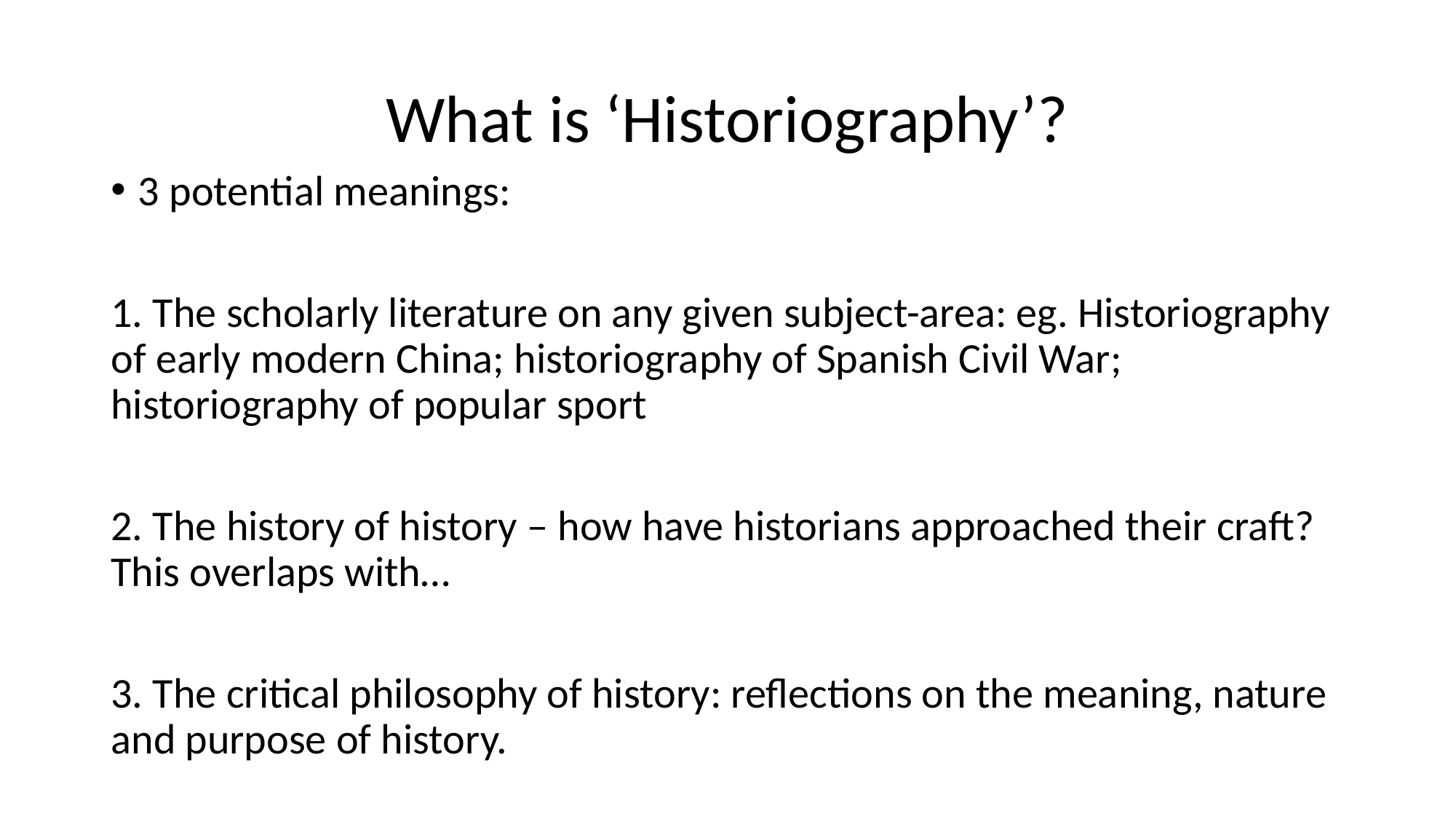

# What is ‘Historiography’?
3 potential meanings:

1. The scholarly literature on any given subject-area: eg. Historiography of early modern China; historiography of Spanish Civil War; historiography of popular sport

2. The history of history – how have historians approached their craft? This overlaps with…

3. The critical philosophy of history: reflections on the meaning, nature and purpose of history.